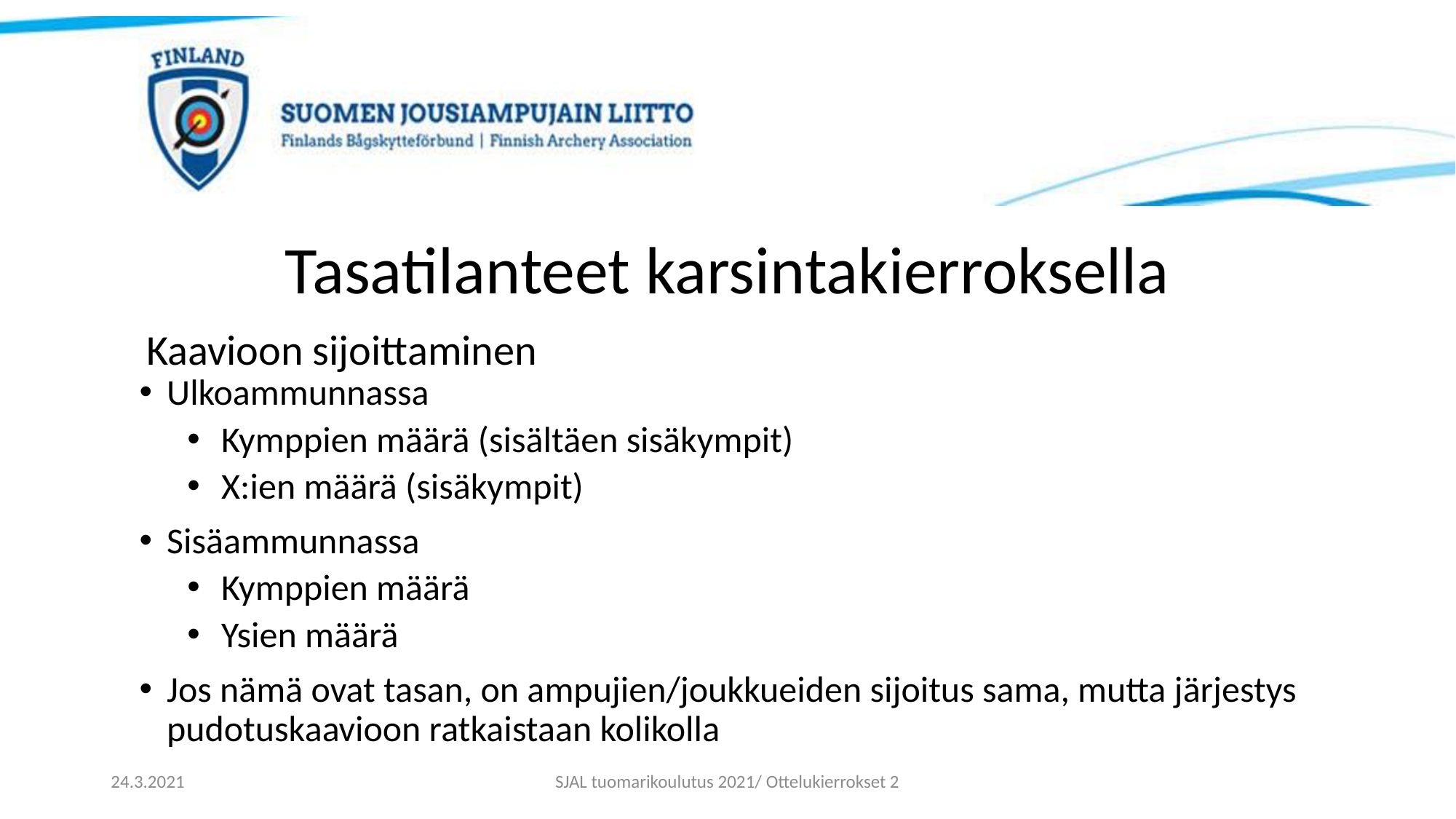

# Tasatilanteet karsintakierroksella
Kaavioon sijoittaminen
Ulkoammunnassa
Kymppien määrä (sisältäen sisäkympit)
X:ien määrä (sisäkympit)
Sisäammunnassa
Kymppien määrä
Ysien määrä
Jos nämä ovat tasan, on ampujien/joukkueiden sijoitus sama, mutta järjestys pudotuskaavioon ratkaistaan kolikolla

24.3.2021
SJAL tuomarikoulutus 2021/ Ottelukierrokset 2